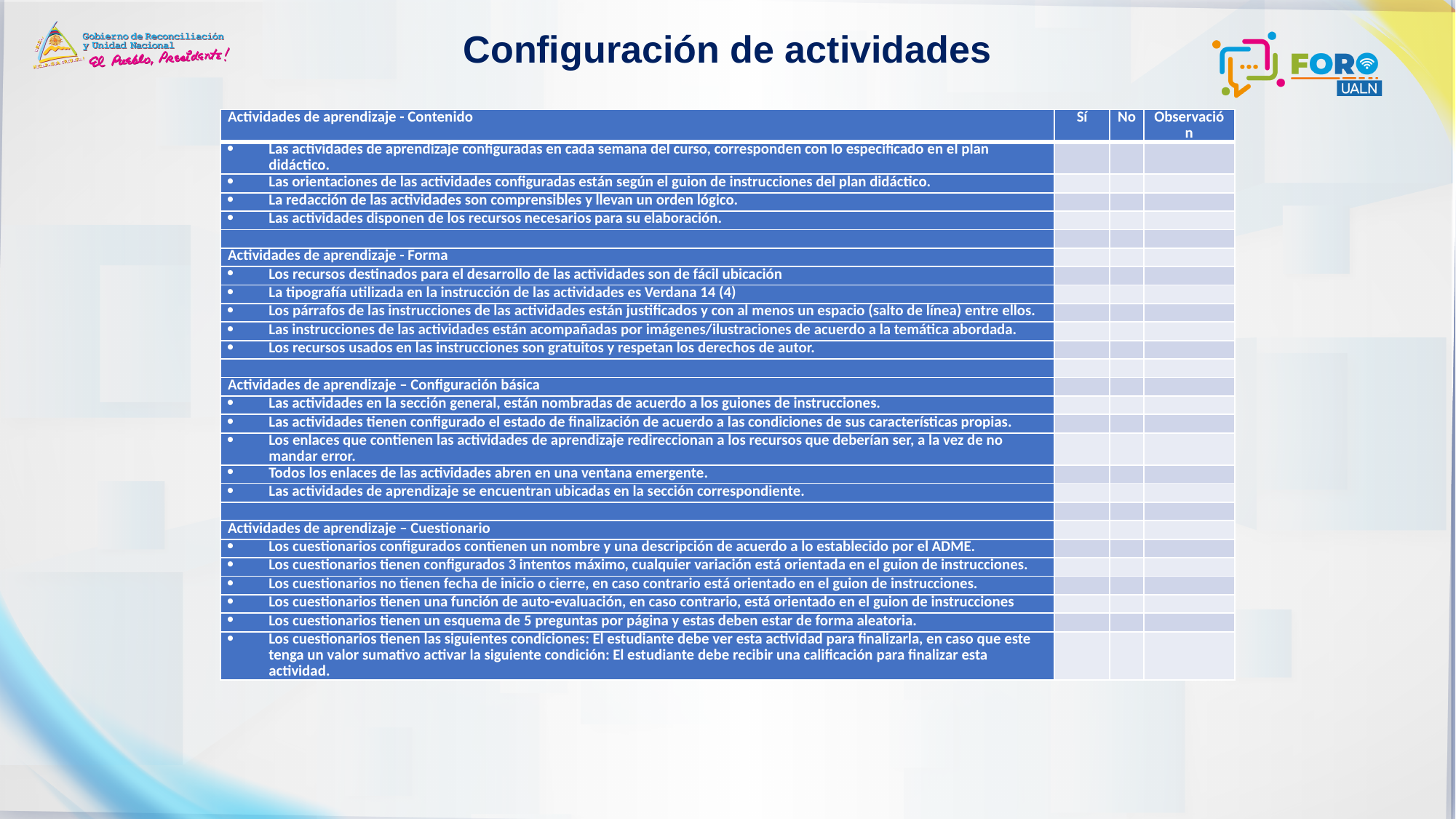

# Configuración de actividades
| Actividades de aprendizaje - Contenido | Sí | No | Observación |
| --- | --- | --- | --- |
| Las actividades de aprendizaje configuradas en cada semana del curso, corresponden con lo especificado en el plan didáctico. |  |  |  |
| Las orientaciones de las actividades configuradas están según el guion de instrucciones del plan didáctico. |  |  |  |
| La redacción de las actividades son comprensibles y llevan un orden lógico. |  |  |  |
| Las actividades disponen de los recursos necesarios para su elaboración. |  |  |  |
|  |  |  |  |
| Actividades de aprendizaje - Forma |  |  |  |
| Los recursos destinados para el desarrollo de las actividades son de fácil ubicación |  |  |  |
| La tipografía utilizada en la instrucción de las actividades es Verdana 14 (4) |  |  |  |
| Los párrafos de las instrucciones de las actividades están justificados y con al menos un espacio (salto de línea) entre ellos. |  |  |  |
| Las instrucciones de las actividades están acompañadas por imágenes/ilustraciones de acuerdo a la temática abordada. |  |  |  |
| Los recursos usados en las instrucciones son gratuitos y respetan los derechos de autor. |  |  |  |
|  |  |  |  |
| Actividades de aprendizaje – Configuración básica |  |  |  |
| Las actividades en la sección general, están nombradas de acuerdo a los guiones de instrucciones. |  |  |  |
| Las actividades tienen configurado el estado de finalización de acuerdo a las condiciones de sus características propias. |  |  |  |
| Los enlaces que contienen las actividades de aprendizaje redireccionan a los recursos que deberían ser, a la vez de no mandar error. |  |  |  |
| Todos los enlaces de las actividades abren en una ventana emergente. |  |  |  |
| Las actividades de aprendizaje se encuentran ubicadas en la sección correspondiente. |  |  |  |
|  |  |  |  |
| Actividades de aprendizaje – Cuestionario |  |  |  |
| Los cuestionarios configurados contienen un nombre y una descripción de acuerdo a lo establecido por el ADME. |  |  |  |
| Los cuestionarios tienen configurados 3 intentos máximo, cualquier variación está orientada en el guion de instrucciones. |  |  |  |
| Los cuestionarios no tienen fecha de inicio o cierre, en caso contrario está orientado en el guion de instrucciones. |  |  |  |
| Los cuestionarios tienen una función de auto-evaluación, en caso contrario, está orientado en el guion de instrucciones |  |  |  |
| Los cuestionarios tienen un esquema de 5 preguntas por página y estas deben estar de forma aleatoria. |  |  |  |
| Los cuestionarios tienen las siguientes condiciones: El estudiante debe ver esta actividad para finalizarla, en caso que este tenga un valor sumativo activar la siguiente condición: El estudiante debe recibir una calificación para finalizar esta actividad. |  |  |  |